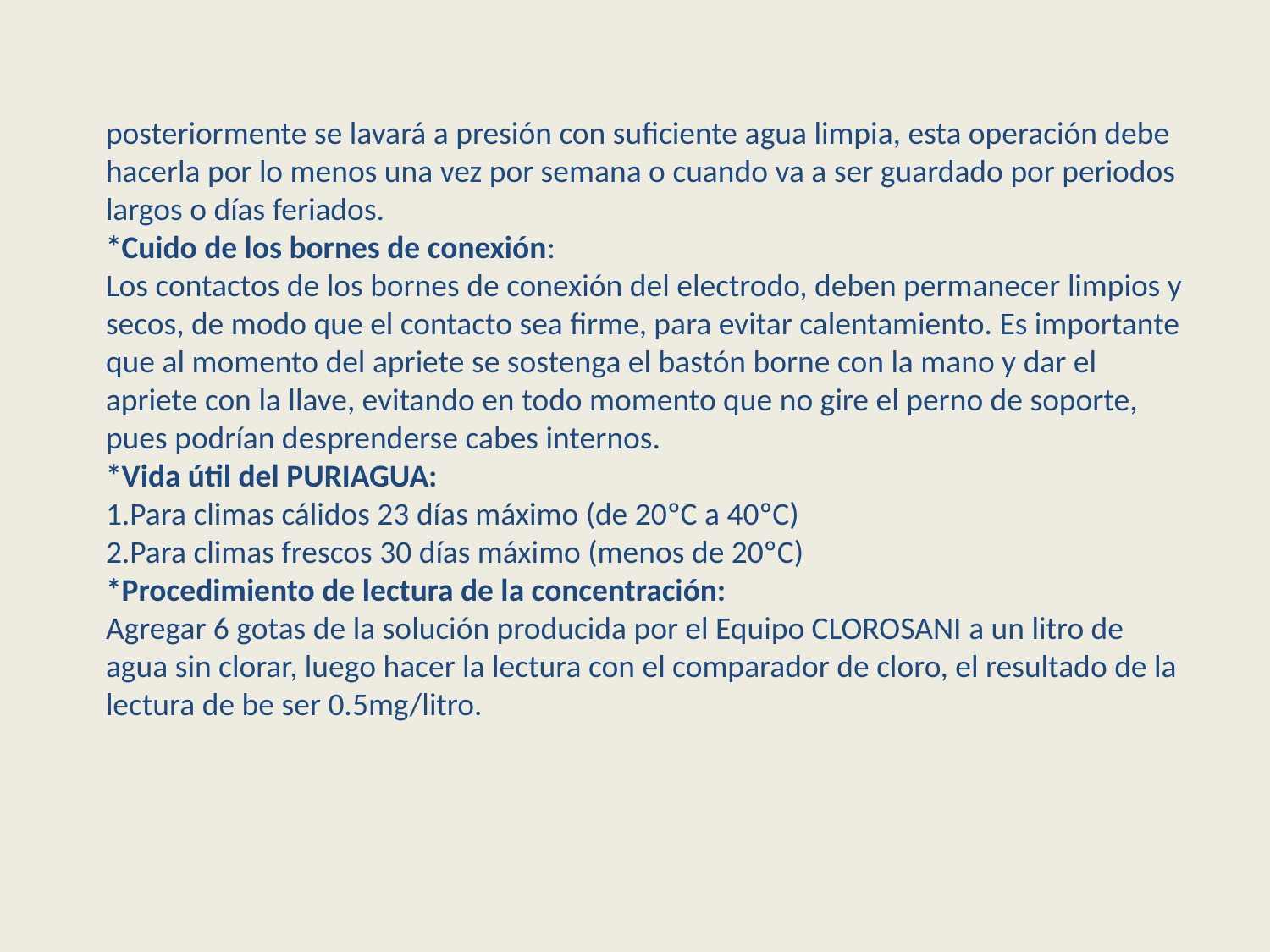

posteriormente se lavará a presión con suficiente agua limpia, esta operación debe hacerla por lo menos una vez por semana o cuando va a ser guardado por periodos largos o días feriados.
*Cuido de los bornes de conexión:
Los contactos de los bornes de conexión del electrodo, deben permanecer limpios y  secos, de modo que el contacto sea firme, para evitar calentamiento. Es importante que al momento del apriete se sostenga el bastón borne con la mano y dar el apriete con la llave, evitando en todo momento que no gire el perno de soporte, pues podrían desprenderse cabes internos.
*Vida útil del PURIAGUA:
1.Para climas cálidos 23 días máximo (de 20ºC a 40ºC)
2.Para climas frescos 30 días máximo (menos de 20ºC)
*Procedimiento de lectura de la concentración:
Agregar 6 gotas de la solución producida por el Equipo CLOROSANI a un litro de agua sin clorar, luego hacer la lectura con el comparador de cloro, el resultado de la lectura de be ser 0.5mg/litro.